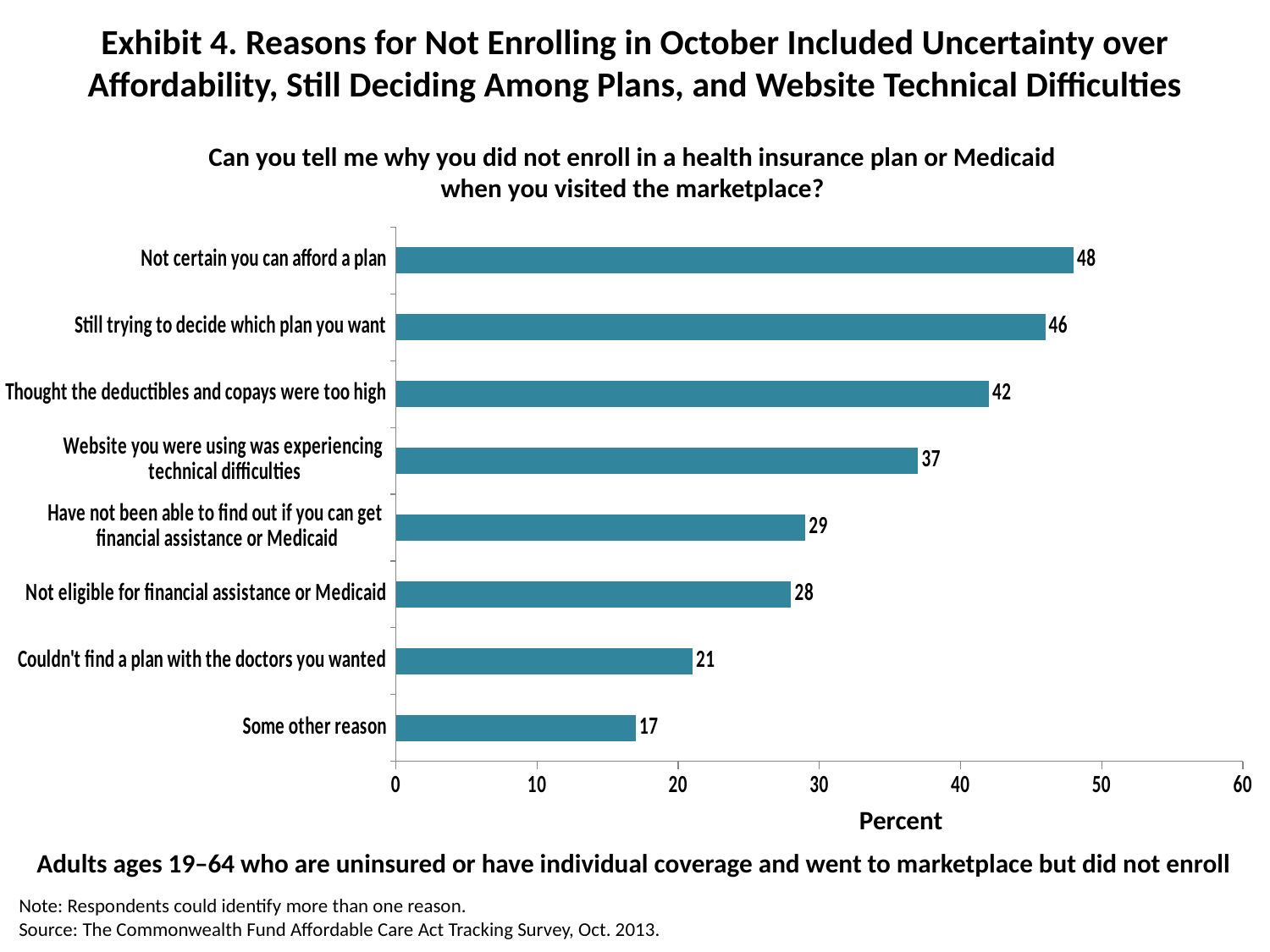

# Exhibit 4. Reasons for Not Enrolling in October Included Uncertainty over Affordability, Still Deciding Among Plans, and Website Technical Difficulties
Can you tell me why you did not enroll in a health insurance plan or Medicaid
when you visited the marketplace?

### Chart

| Category | Yes |
|---|---|
| Some other reason | 17.0 |
| Couldn't find a plan with the doctors you wanted | 21.0 |
| Not eligible for financial assistance or Medicaid | 28.0 |
| Have not been able to find out if you can get
financial assistance or Medicaid | 29.0 |
| Website you were using was experiencing
technical difficulties | 37.0 |
| Thought the deductibles and copays were too high | 42.0 |
| Still trying to decide which plan you want | 46.0 |
| Not certain you can afford a plan | 48.0 |
Percent
Adults ages 19–64 who are uninsured or have individual coverage and went to marketplace but did not enroll
Note: Respondents could identify more than one reason.
Source: The Commonwealth Fund Affordable Care Act Tracking Survey, Oct. 2013.